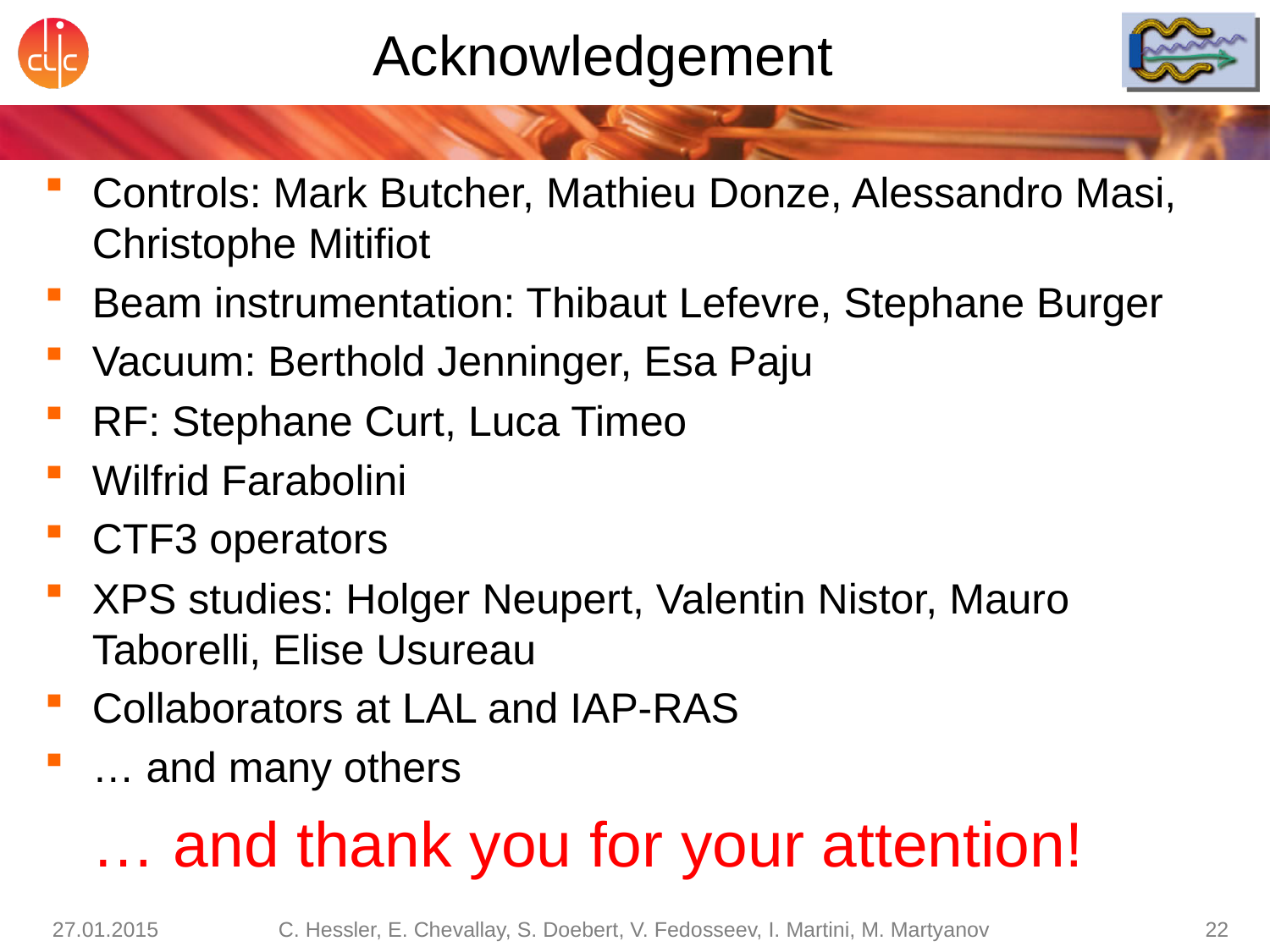

# Acknowledgement
Controls: Mark Butcher, Mathieu Donze, Alessandro Masi, Christophe Mitifiot
Beam instrumentation: Thibaut Lefevre, Stephane Burger
Vacuum: Berthold Jenninger, Esa Paju
RF: Stephane Curt, Luca Timeo
Wilfrid Farabolini
CTF3 operators
XPS studies: Holger Neupert, Valentin Nistor, Mauro Taborelli, Elise Usureau
Collaborators at LAL and IAP-RAS
… and many others
	… and thank you for your attention!
27.01.2015
C. Hessler, E. Chevallay, S. Doebert, V. Fedosseev, I. Martini, M. Martyanov
22